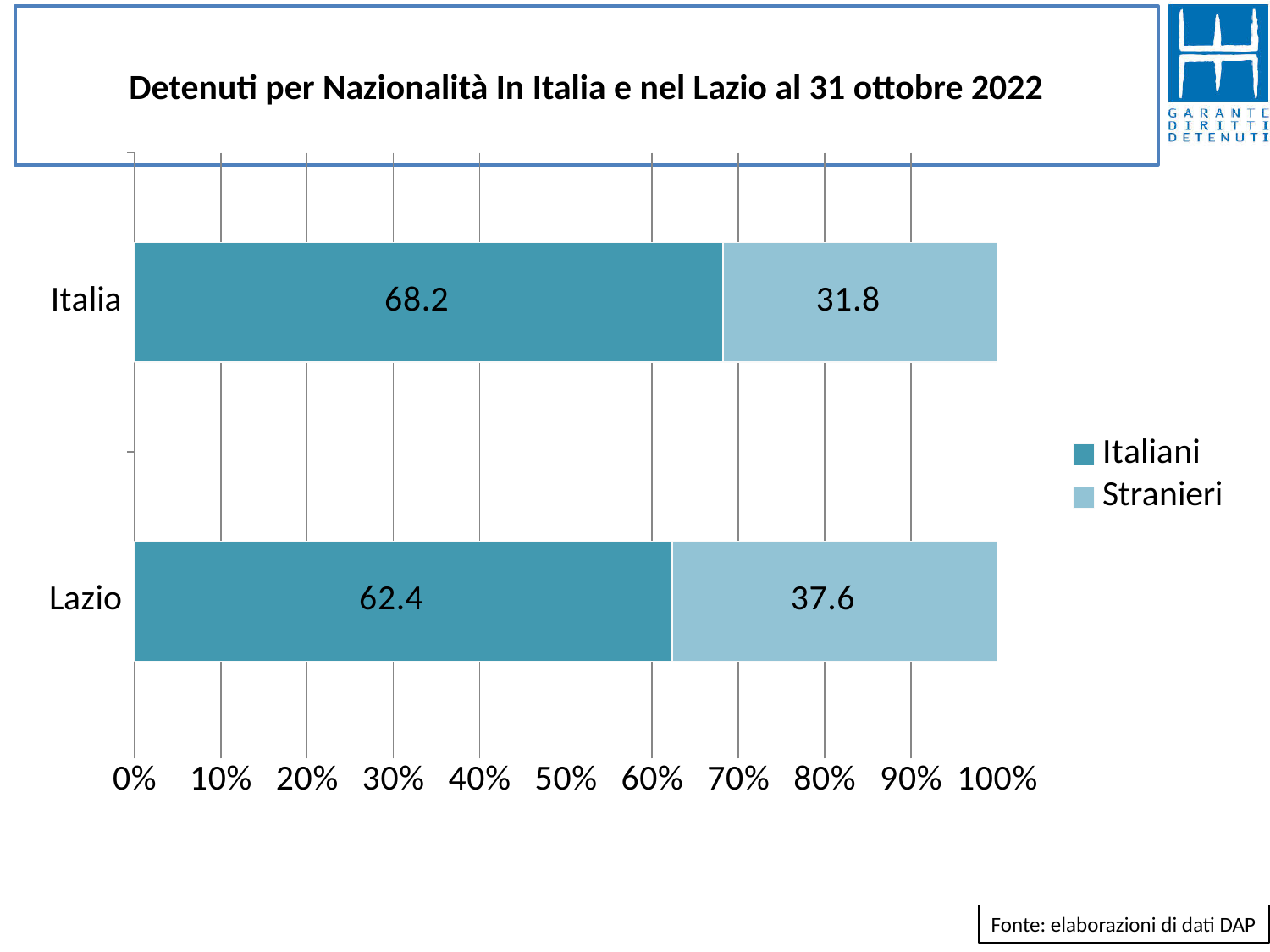

# Detenuti per Nazionalità In Italia e nel Lazio al 31 ottobre 2022

### Chart

| Category | Italiani | Stranieri |
|---|---|---|
| Lazio | 62.36106433142472 | 37.63893566857528 |
| Italia | 68.24544241885282 | 31.754557581147175 |
Fonte: elaborazioni di dati DAP